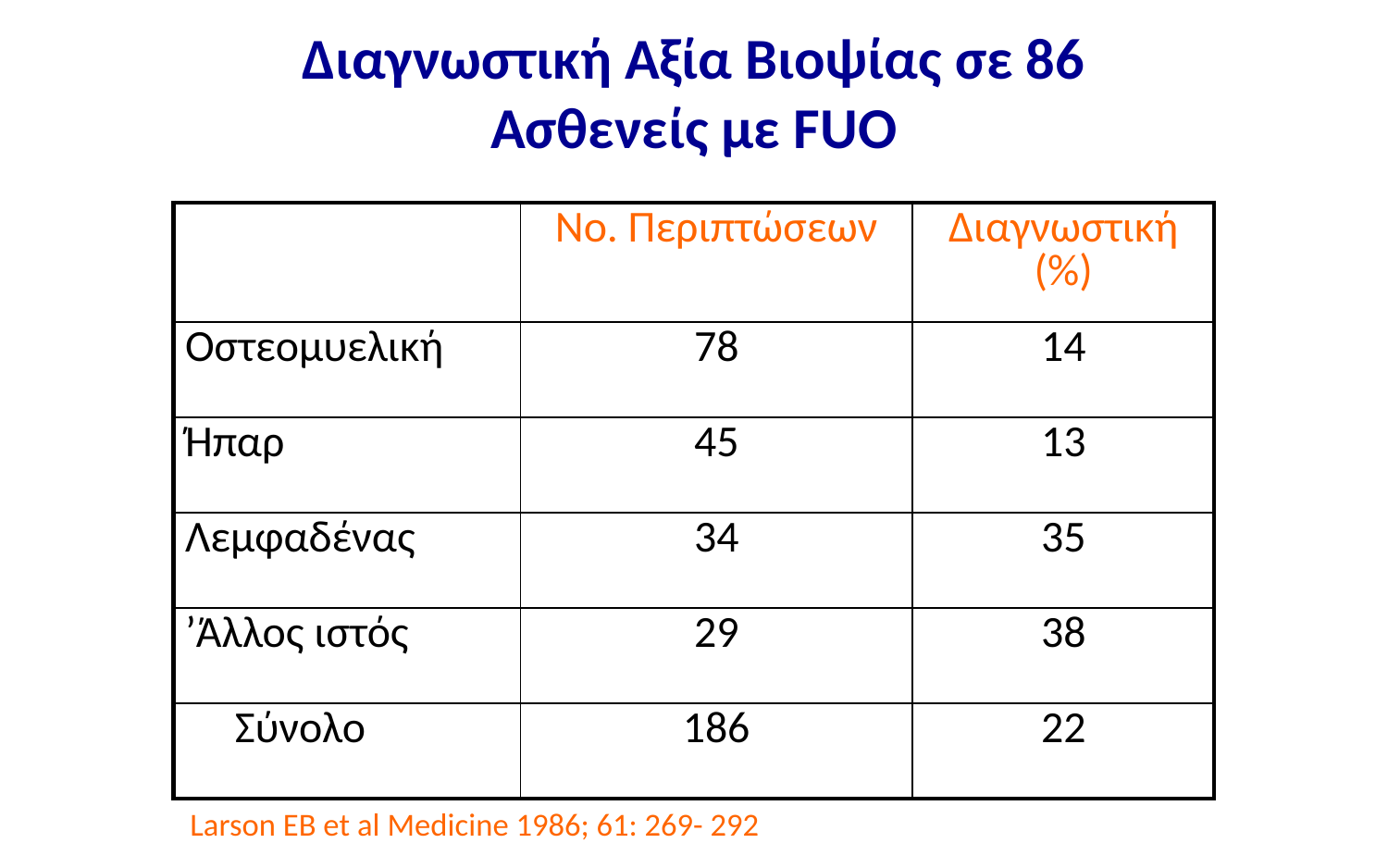

# Διαγνωστική Αξία Βιοψίας σε 86 Ασθενείς με FUO
|  | Νο. Περιπτώσεων | Διαγνωστική (%) |
| --- | --- | --- |
| Οστεομυελική | 78 | 14 |
| Ήπαρ | 45 | 13 |
| Λεμφαδένας | 34 | 35 |
| ’Άλλος ιστός | 29 | 38 |
| Σύνολο | 186 | 22 |
Larson EB et al Medicine 1986; 61: 269- 292